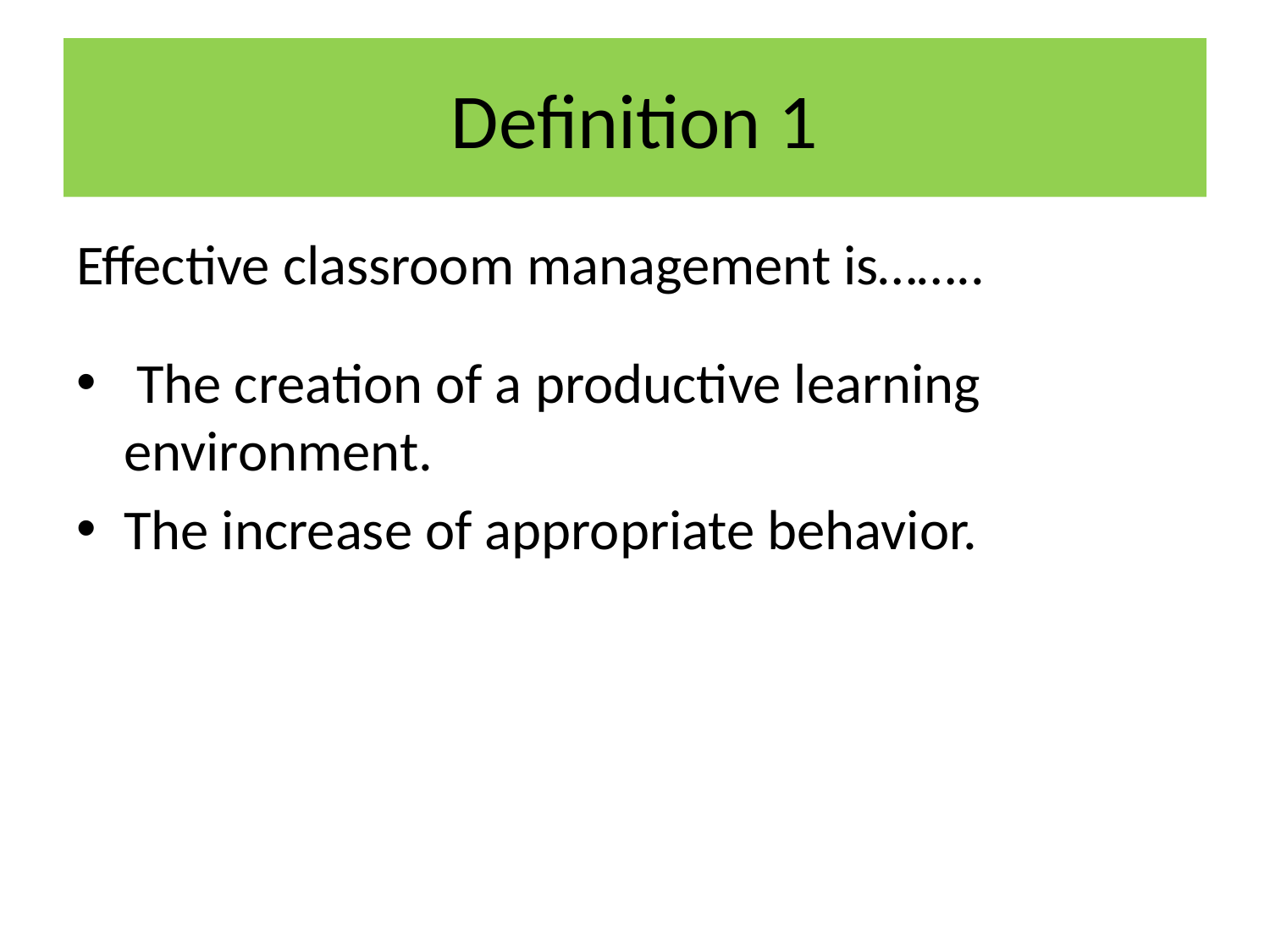

# Definition 1
Effective classroom management is……..

 The creation of a productive learning environment.
The increase of appropriate behavior.